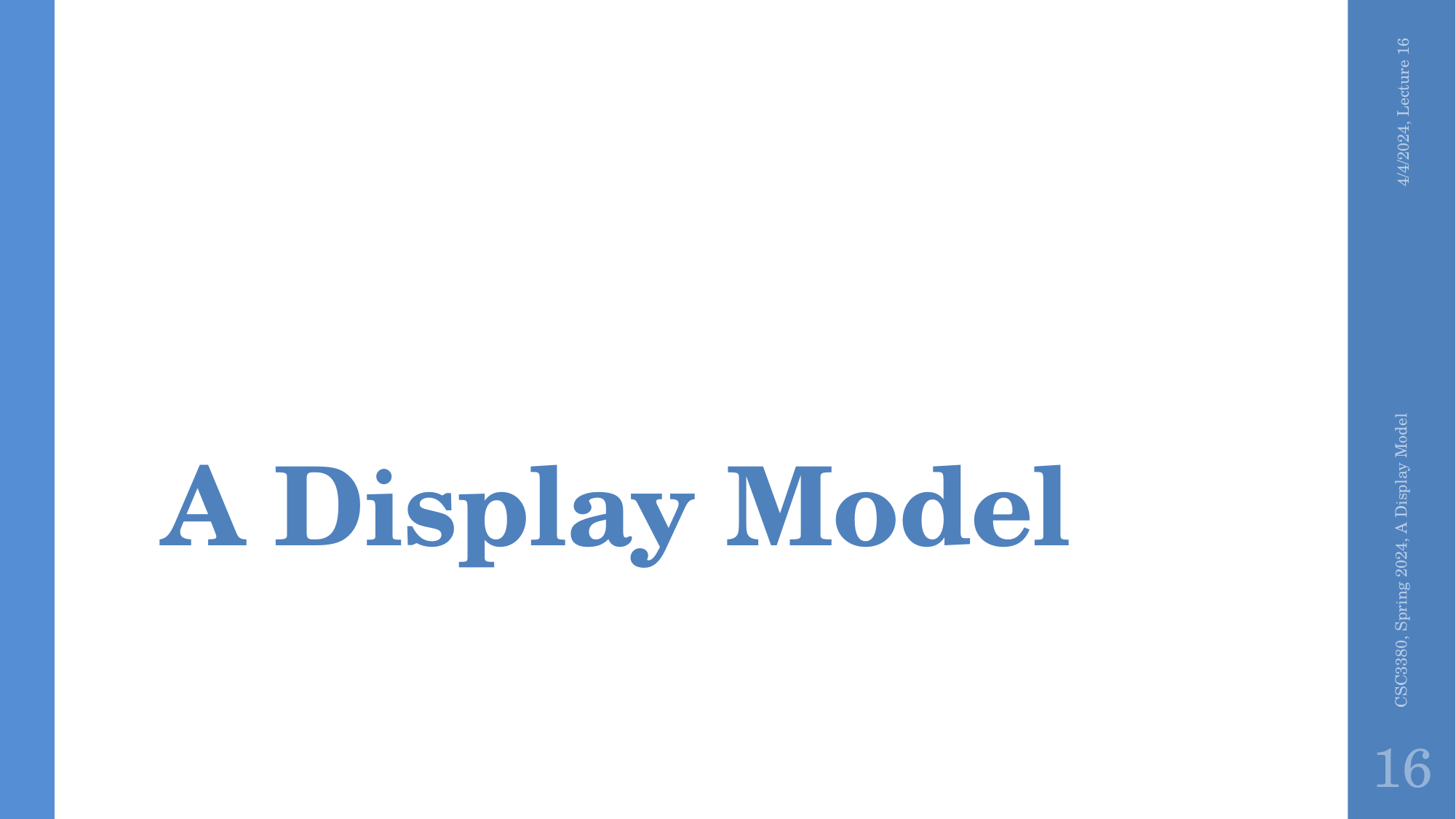

# A Display Model
4/4/2024, Lecture 16
CSC3380, Spring 2024, A Display Model

16